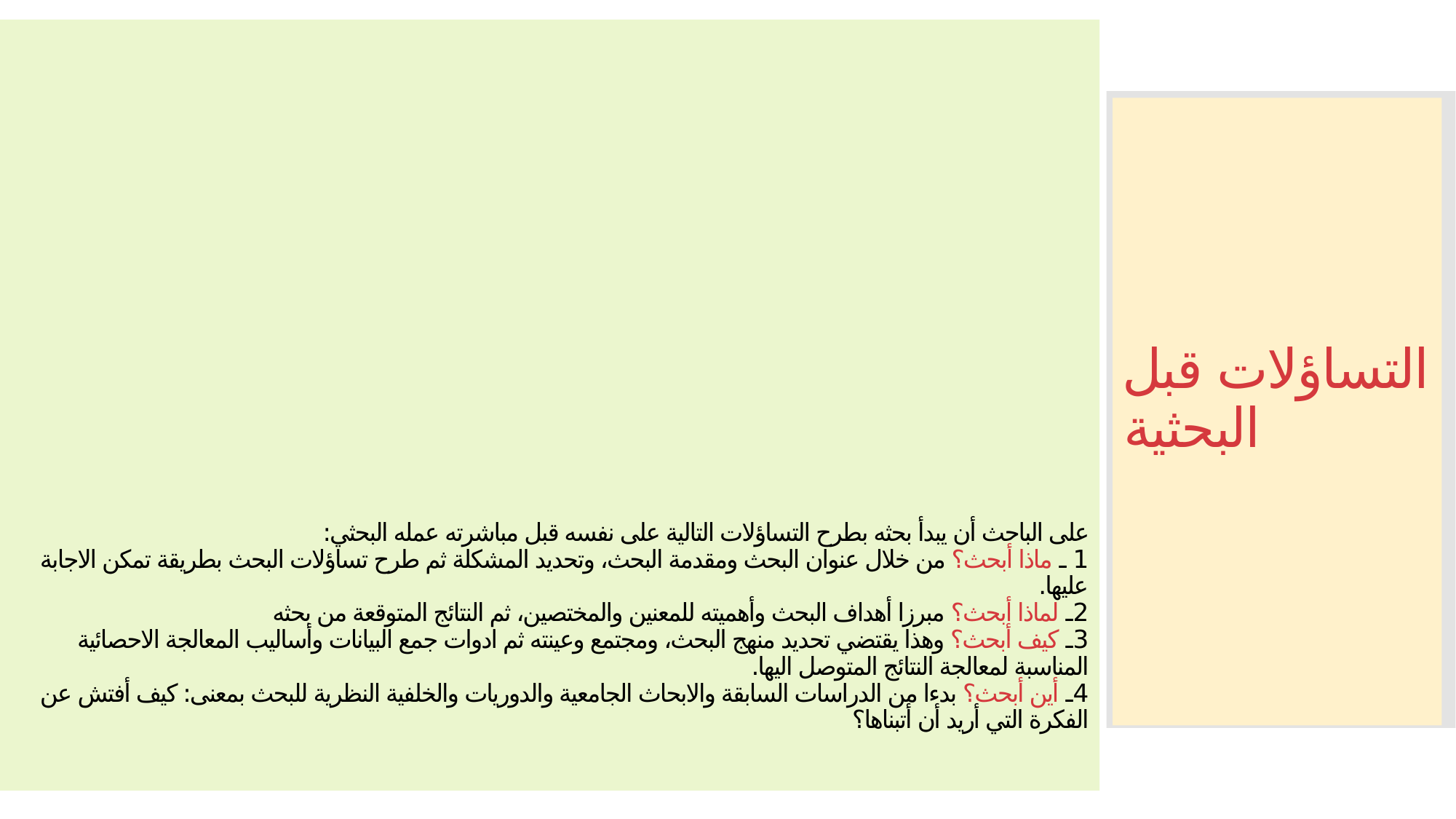

# على الباحث أن يبدأ بحثه بطرح التساؤلات التالية على نفسه قبل مباشرته عمله البحثي: 1 ـ ماذا أبحث؟ من خلال عنوان البحث ومقدمة البحث، وتحديد المشكلة ثم طرح تساؤلات البحث بطريقة تمكن الاجابة عليها. 2ـ لماذا أبحث؟ مبرزا أهداف البحث وأهميته للمعنين والمختصين، ثم النتائج المتوقعة من بحثه 3ـ كيف أبحث؟ وهذا يقتضي تحديد منهج البحث، ومجتمع وعينته ثم ادوات جمع البيانات وأساليب المعالجة الاحصائية المناسبة لمعالجة النتائج المتوصل اليها. 4ـ أين أبحث؟ بدءا من الدراسات السابقة والابحاث الجامعية والدوريات والخلفية النظرية للبحث بمعنى: كيف أفتش عن الفكرة التي أريد أن أتبناها؟

التساؤلات قبل البحثية